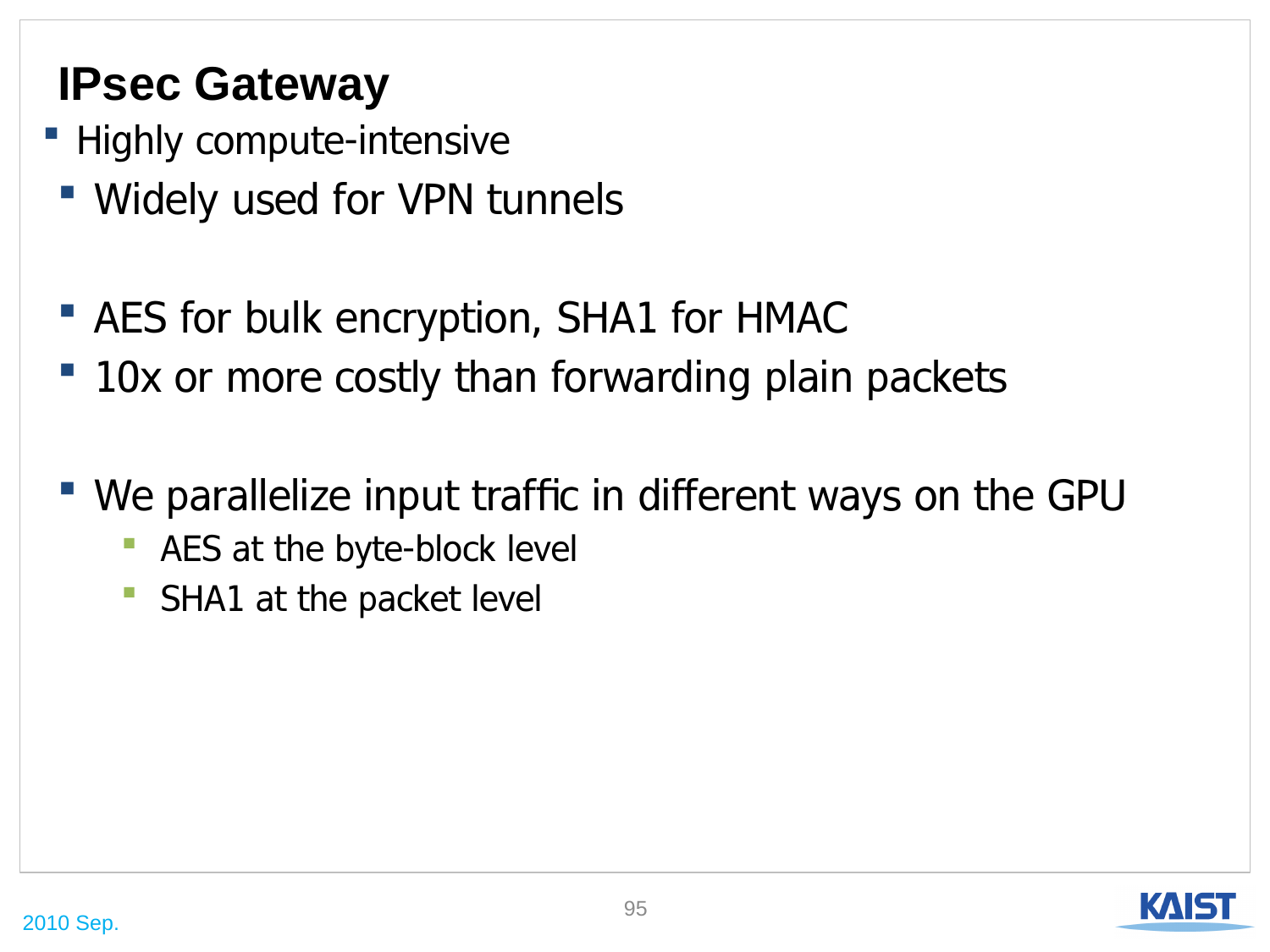

# IPsec Gateway
Highly compute-intensive
Widely used for VPN tunnels

AES for bulk encryption, SHA1 for HMAC
10x or more costly than forwarding plain packets

We parallelize input traffic in different ways on the GPU
AES at the byte-block level
SHA1 at the packet level

95